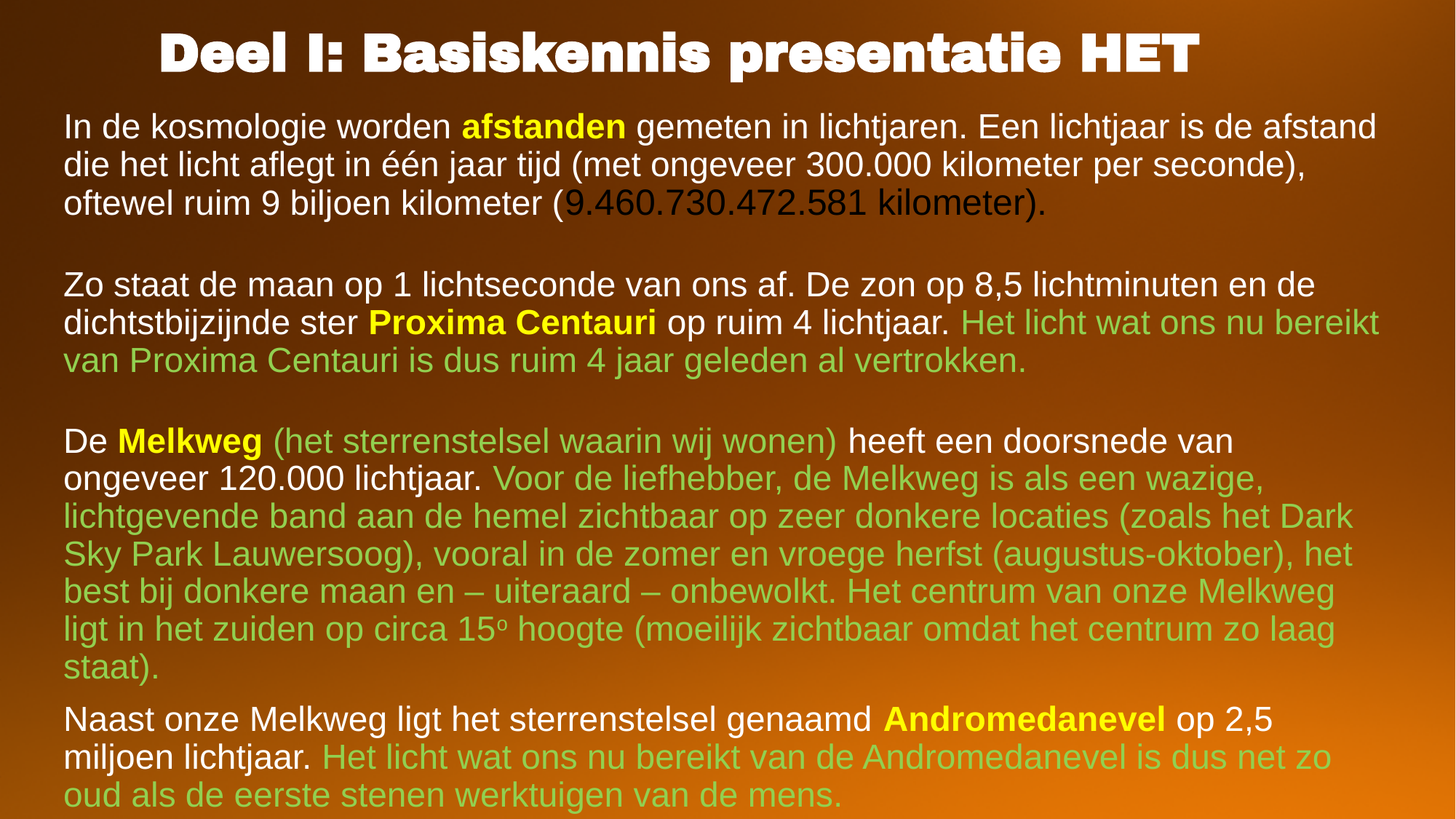

Deel I: Basiskennis presentatie HET
In de kosmologie worden afstanden gemeten in lichtjaren. Een lichtjaar is de afstand die het licht aflegt in één jaar tijd (met ongeveer 300.000 kilometer per seconde), oftewel ruim 9 biljoen kilometer (9.460.730.472.581 kilometer).

Zo staat de maan op 1 lichtseconde van ons af. De zon op 8,5 lichtminuten en de dichtstbijzijnde ster Proxima Centauri op ruim 4 lichtjaar. Het licht wat ons nu bereikt van Proxima Centauri is dus ruim 4 jaar geleden al vertrokken.

De Melkweg (het sterrenstelsel waarin wij wonen) heeft een doorsnede van ongeveer 120.000 lichtjaar. Voor de liefhebber, de Melkweg is als een wazige, lichtgevende band aan de hemel zichtbaar op zeer donkere locaties (zoals het Dark Sky Park Lauwersoog), vooral in de zomer en vroege herfst (augustus-oktober), het best bij donkere maan en – uiteraard – onbewolkt. Het centrum van onze Melkweg ligt in het zuiden op circa 15o hoogte (moeilijk zichtbaar omdat het centrum zo laag staat).
Naast onze Melkweg ligt het sterrenstelsel genaamd Andromedanevel op 2,5 miljoen lichtjaar. Het licht wat ons nu bereikt van de Andromedanevel is dus net zo oud als de eerste stenen werktuigen van de mens.